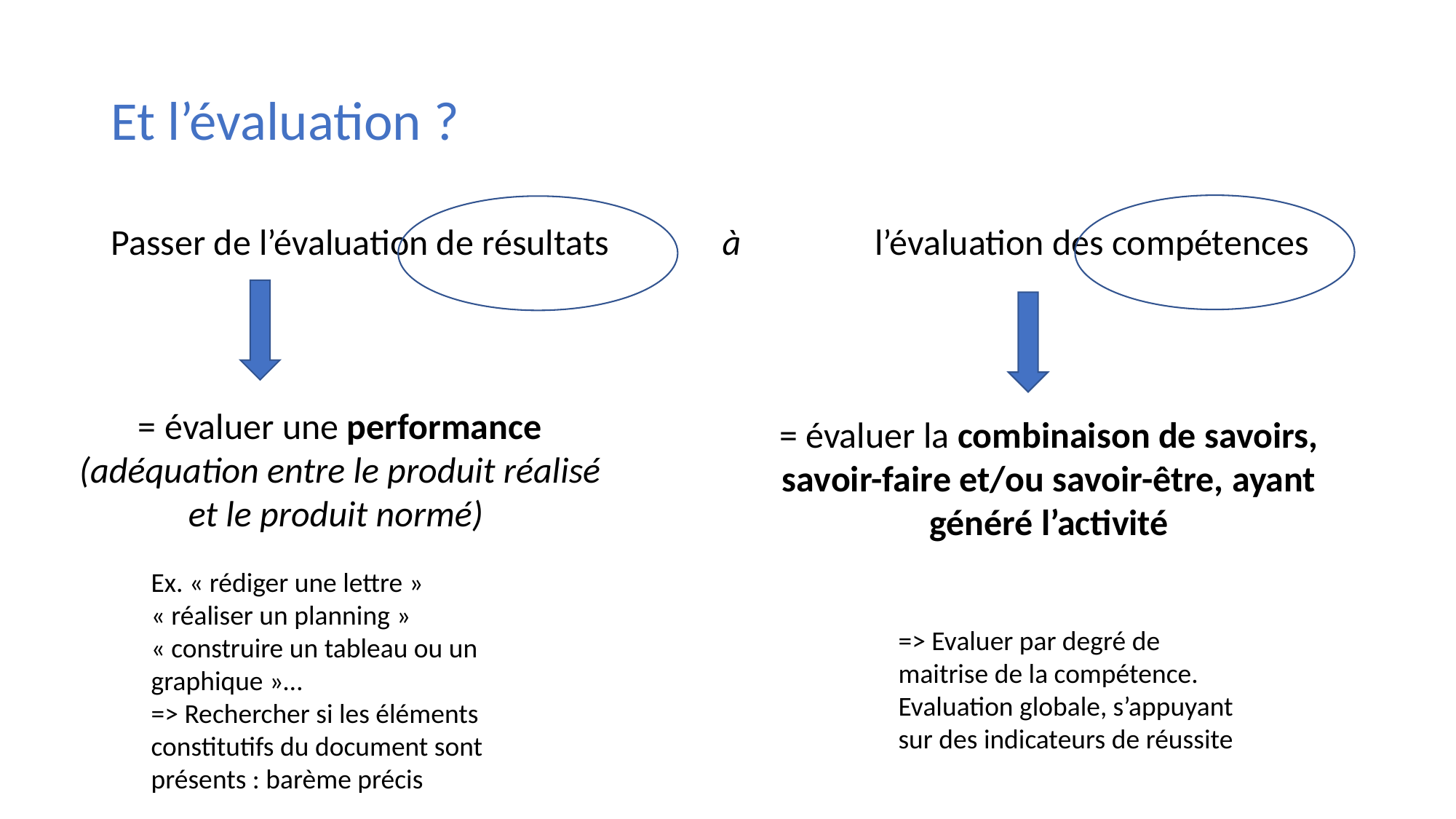

# Et l’évaluation ?

Passer de l’évaluation de résultats 	        à		l’évaluation des compétences

= évaluer une performance (adéquation entre le produit réalisé et le produit normé)
= évaluer la combinaison de savoirs, savoir-faire et/ou savoir-être, ayant généré l’activité
Ex. « rédiger une lettre »
« réaliser un planning »
« construire un tableau ou un graphique »…
=> Rechercher si les éléments constitutifs du document sont présents : barème précis
=> Evaluer par degré de maitrise de la compétence. Evaluation globale, s’appuyant sur des indicateurs de réussite